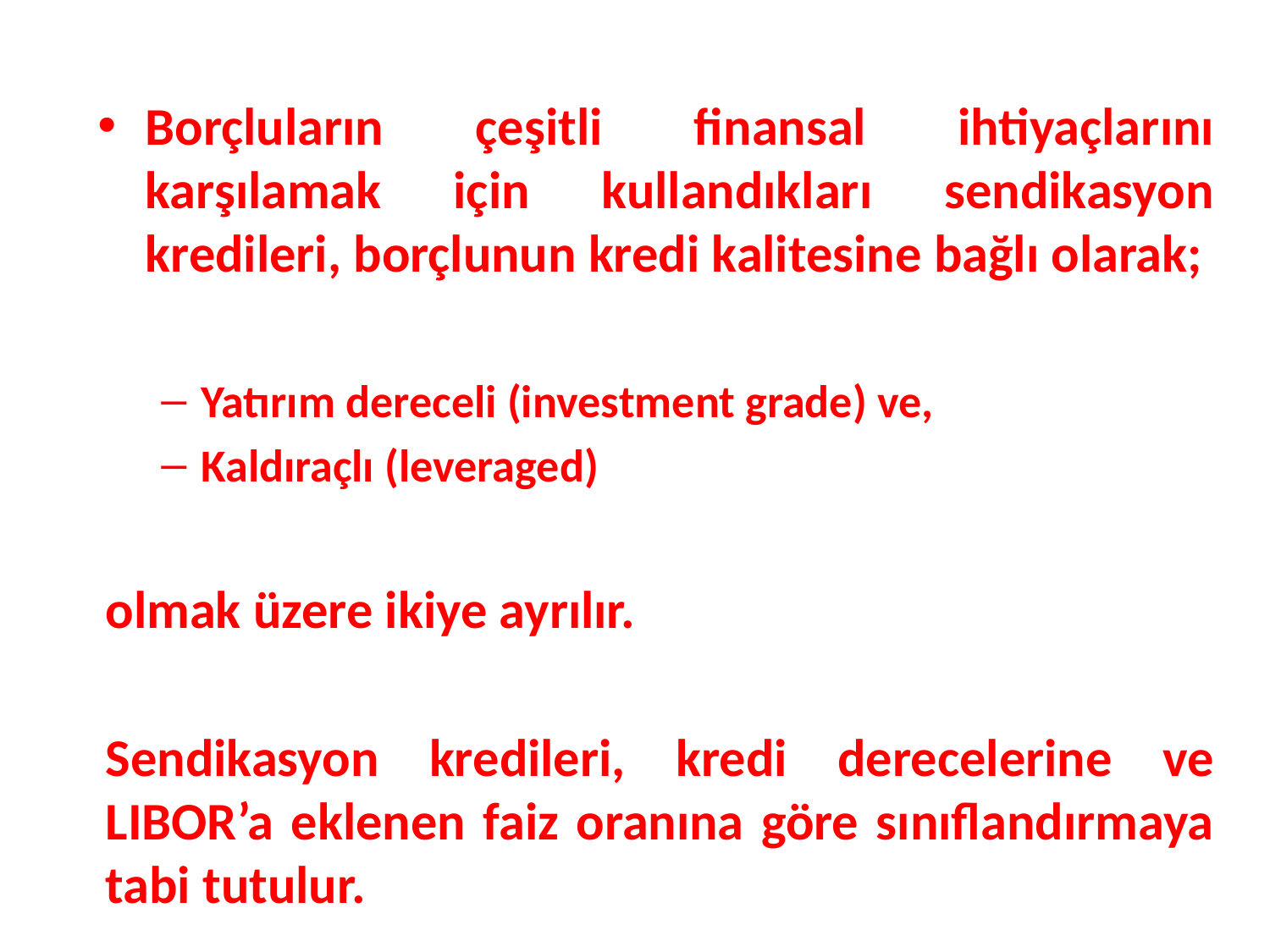

Borçluların çeşitli finansal ihtiyaçlarını karşılamak için kullandıkları sendikasyon kredileri, borçlunun kredi kalitesine bağlı olarak;

Yatırım dereceli (investment grade) ve,
Kaldıraçlı (leveraged)

olmak üzere ikiye ayrılır.

Sendikasyon kredileri, kredi derecelerine ve LIBOR’a eklenen faiz oranına göre sınıflandırmaya tabi tutulur.